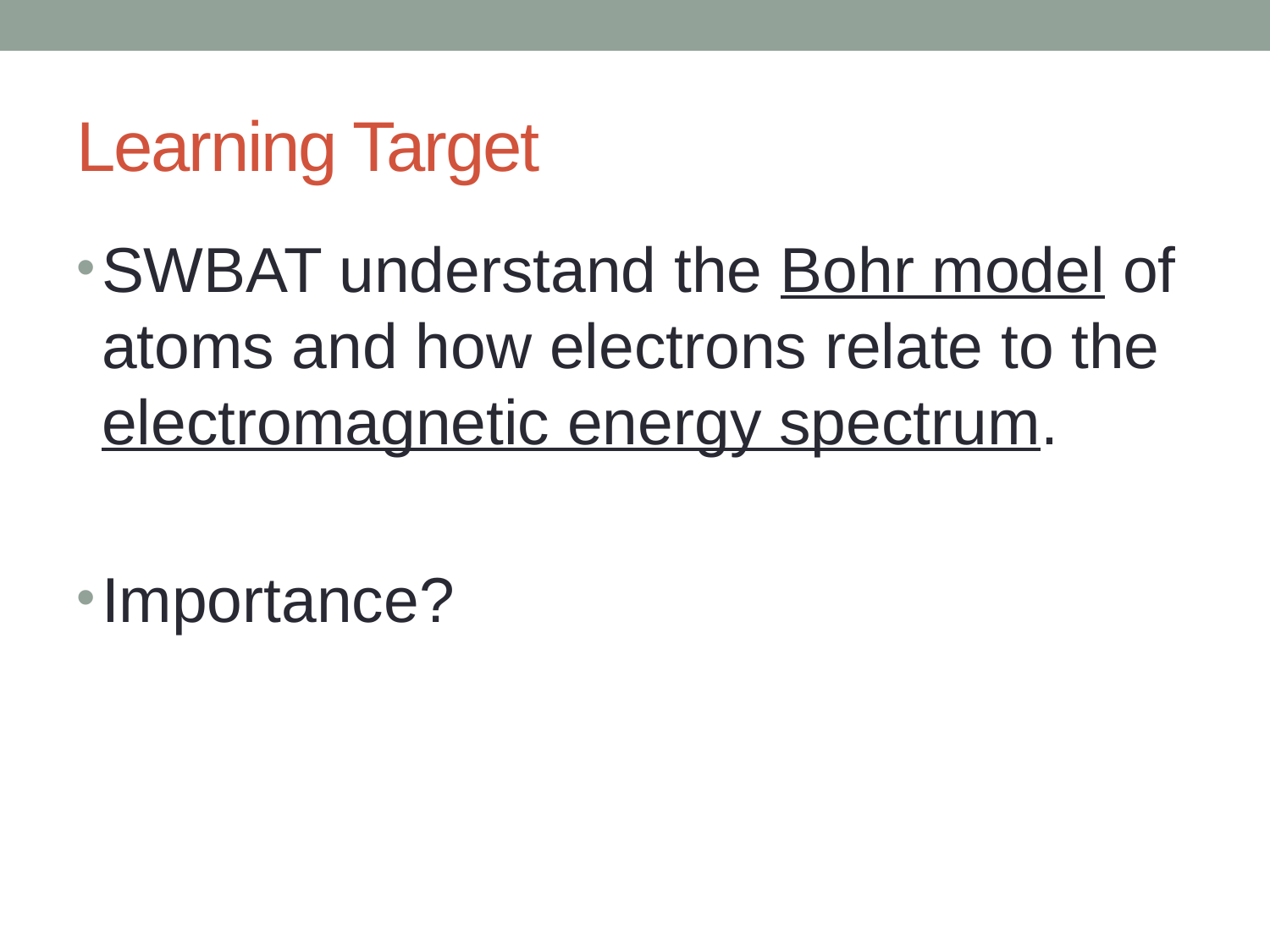

# Learning Target
SWBAT understand the Bohr model of atoms and how electrons relate to the electromagnetic energy spectrum.

Importance?